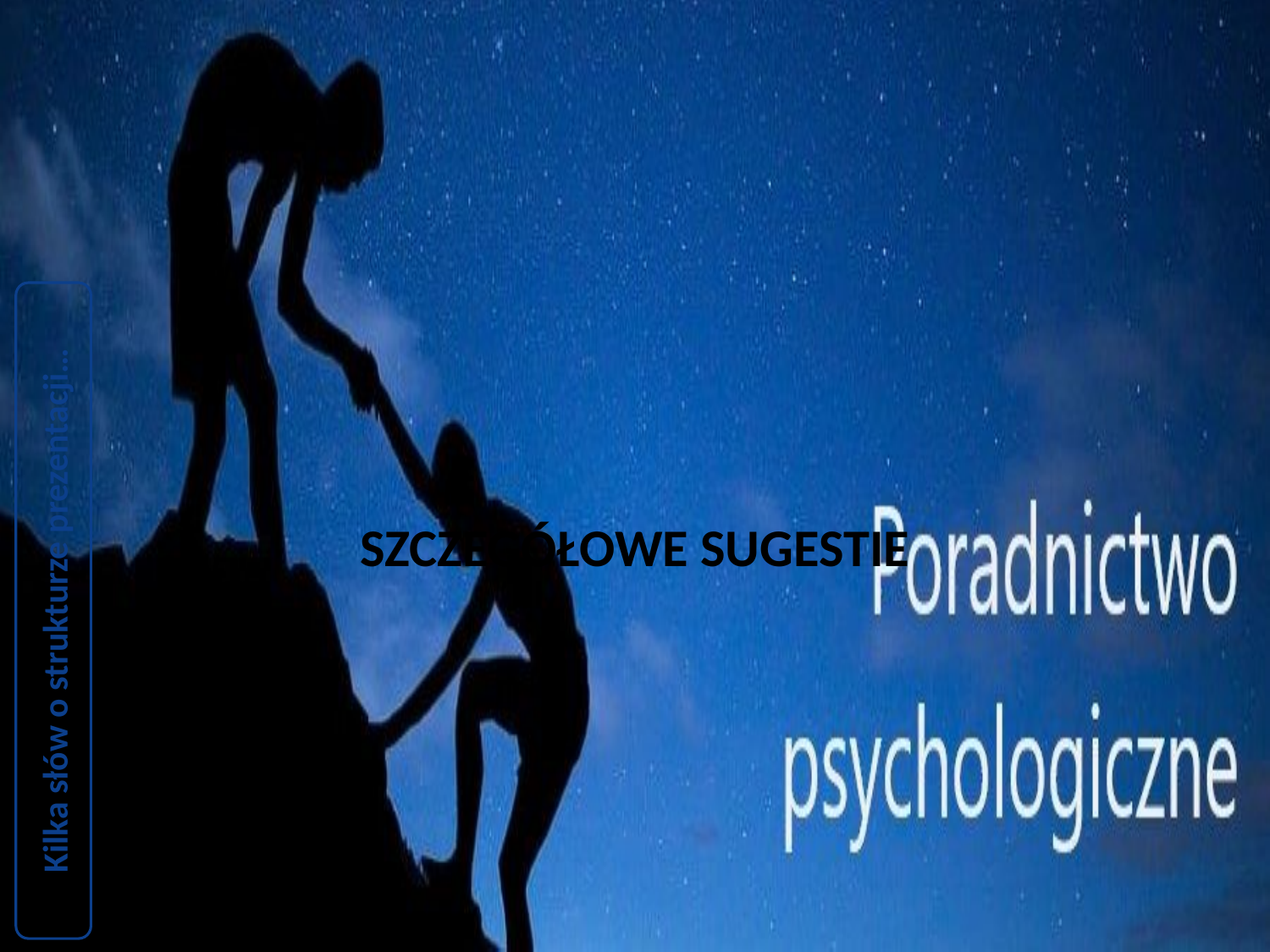

SZCZEGÓŁOWE SUGESTIE
Kilka słów o strukturze prezentacji…